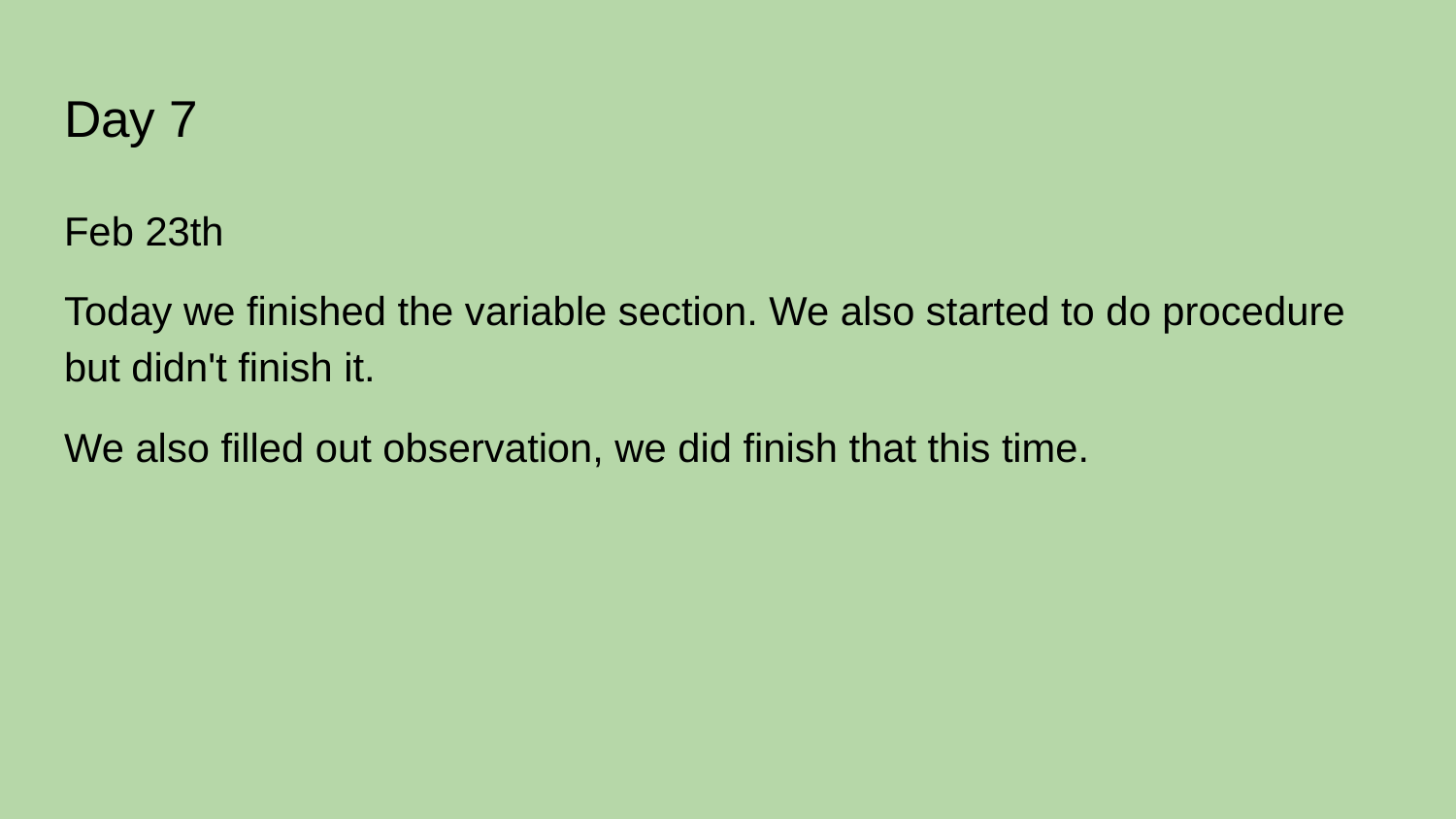

# Day 7
Feb 23th
Today we finished the variable section. We also started to do procedure but didn't finish it.
We also filled out observation, we did finish that this time.